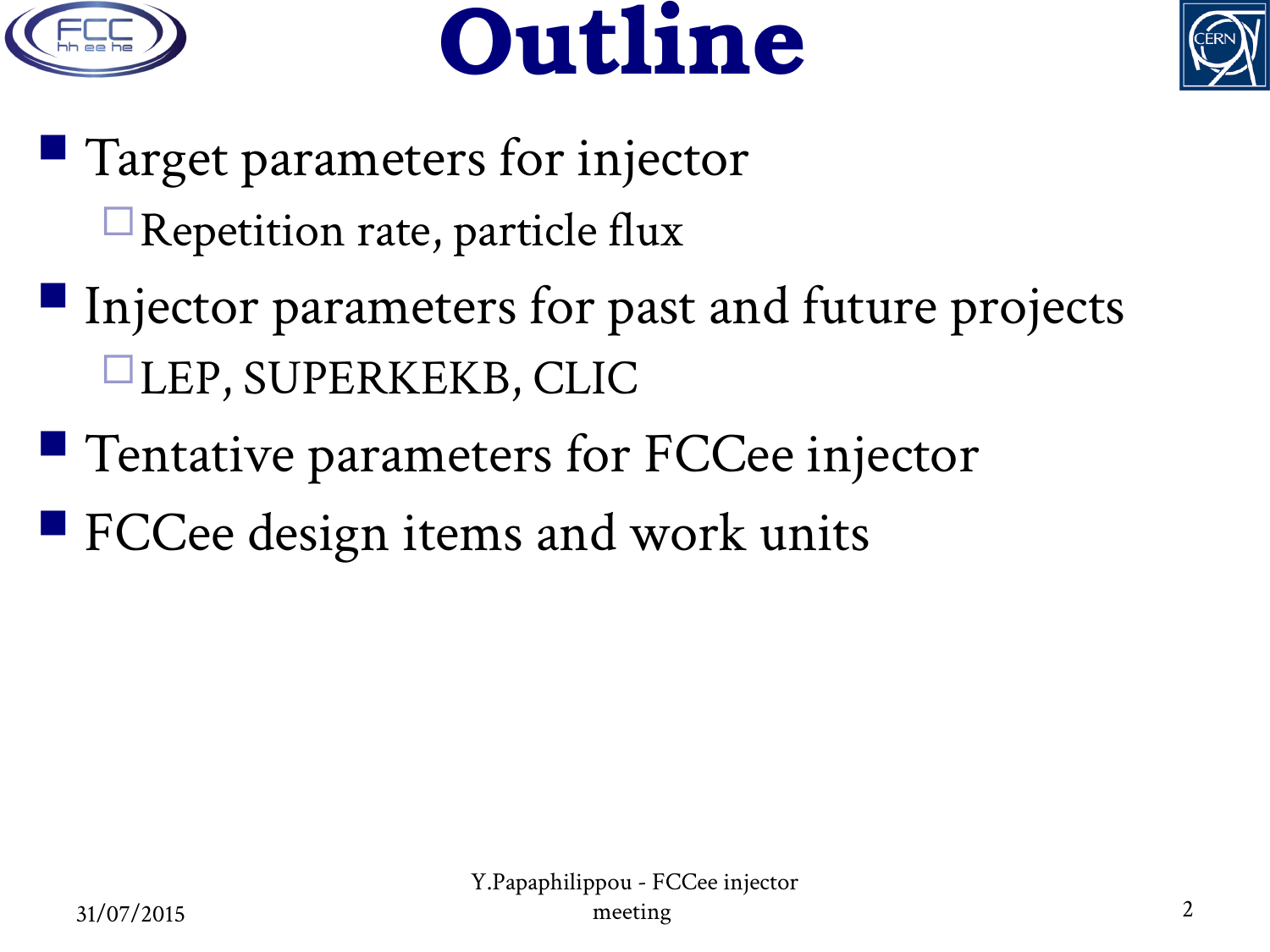

# Outline
Target parameters for injector
Repetition rate, particle flux
Injector parameters for past and future projects
LEP, SUPERKEKB, CLIC
Tentative parameters for FCCee injector
FCCee design items and work units

31/07/2015
Y.Papaphilippou - FCCee injector meeting
2